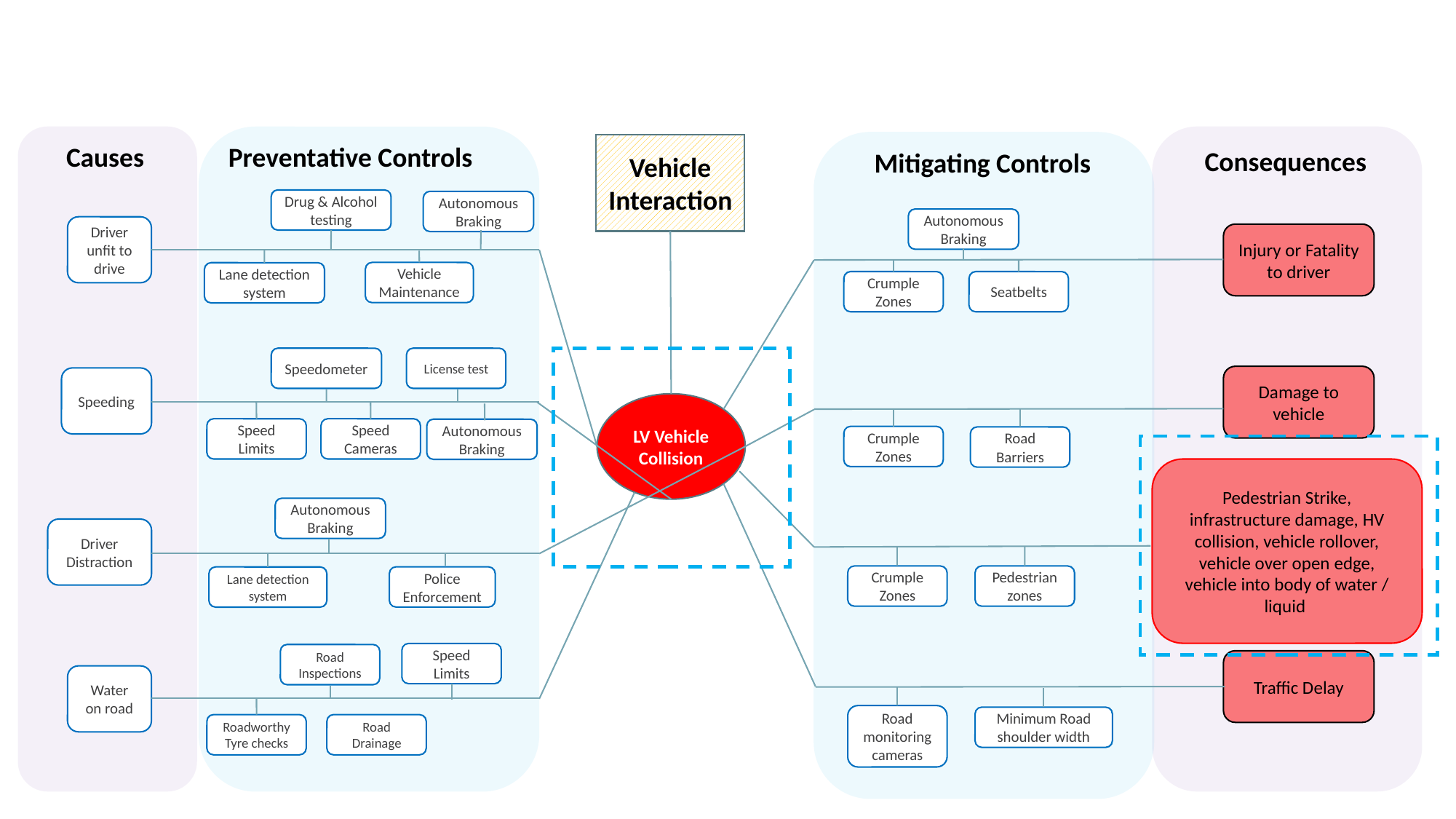

Causes
Preventative Controls
Vehicle Interaction
Consequences
Mitigating Controls
Drug & Alcohol testing
Autonomous Braking
Autonomous Braking
Driver unfit to drive
Injury or Fatality to driver
Vehicle Maintenance
Lane detection system
Crumple Zones
Seatbelts
Speedometer
License test

Damage to vehicle
Speeding
LV Vehicle Collision
Speed Limits
Speed Cameras
Autonomous Braking
Crumple Zones
Road Barriers

Pedestrian Strike, infrastructure damage, HV collision, vehicle rollover, vehicle over open edge, vehicle into body of water / liquid
Autonomous Braking
Driver Distraction
Crumple Zones
Pedestrian zones
Police Enforcement
Lane detection system
Speed Limits
Road Inspections
Traffic Delay
Water on road
Road monitoring cameras
Minimum Road shoulder width
Roadworthy Tyre checks
Road Drainage